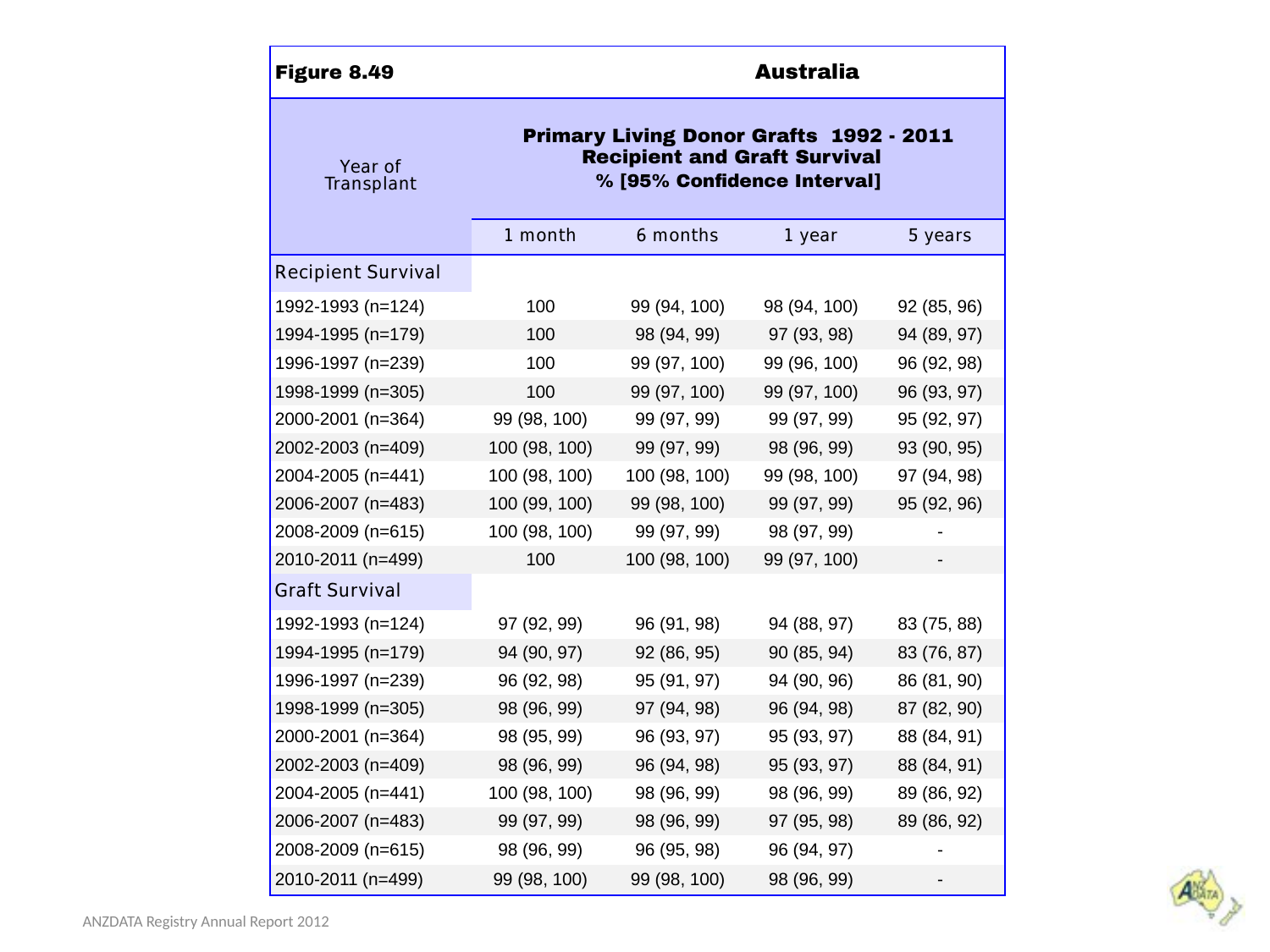

| Figure 8.49 Australia |  |  |  |  |
| --- | --- | --- | --- | --- |
| Year of Transplant | Primary Living Donor Grafts 1992 - 2011 Recipient and Graft Survival % [95% Confidence Interval] |  |  |  |
|  | 1 month | 6 months | 1 year | 5 years |
| Recipient Survival |  |  |  |  |
| 1992-1993 (n=124) | 100 | 99 (94, 100) | 98 (94, 100) | 92 (85, 96) |
| 1994-1995 (n=179) | 100 | 98 (94, 99) | 97 (93, 98) | 94 (89, 97) |
| 1996-1997 (n=239) | 100 | 99 (97, 100) | 99 (96, 100) | 96 (92, 98) |
| 1998-1999 (n=305) | 100 | 99 (97, 100) | 99 (97, 100) | 96 (93, 97) |
| 2000-2001 (n=364) | 99 (98, 100) | 99 (97, 99) | 99 (97, 99) | 95 (92, 97) |
| 2002-2003 (n=409) | 100 (98, 100) | 99 (97, 99) | 98 (96, 99) | 93 (90, 95) |
| 2004-2005 (n=441) | 100 (98, 100) | 100 (98, 100) | 99 (98, 100) | 97 (94, 98) |
| 2006-2007 (n=483) | 100 (99, 100) | 99 (98, 100) | 99 (97, 99) | 95 (92, 96) |
| 2008-2009 (n=615) | 100 (98, 100) | 99 (97, 99) | 98 (97, 99) | - |
| 2010-2011 (n=499) | 100 | 100 (98, 100) | 99 (97, 100) | - |
| Graft Survival |  |  |  |  |
| 1992-1993 (n=124) | 97 (92, 99) | 96 (91, 98) | 94 (88, 97) | 83 (75, 88) |
| 1994-1995 (n=179) | 94 (90, 97) | 92 (86, 95) | 90 (85, 94) | 83 (76, 87) |
| 1996-1997 (n=239) | 96 (92, 98) | 95 (91, 97) | 94 (90, 96) | 86 (81, 90) |
| 1998-1999 (n=305) | 98 (96, 99) | 97 (94, 98) | 96 (94, 98) | 87 (82, 90) |
| 2000-2001 (n=364) | 98 (95, 99) | 96 (93, 97) | 95 (93, 97) | 88 (84, 91) |
| 2002-2003 (n=409) | 98 (96, 99) | 96 (94, 98) | 95 (93, 97) | 88 (84, 91) |
| 2004-2005 (n=441) | 100 (98, 100) | 98 (96, 99) | 98 (96, 99) | 89 (86, 92) |
| 2006-2007 (n=483) | 99 (97, 99) | 98 (96, 99) | 97 (95, 98) | 89 (86, 92) |
| 2008-2009 (n=615) | 98 (96, 99) | 96 (95, 98) | 96 (94, 97) | - |
| 2010-2011 (n=499) | 99 (98, 100) | 99 (98, 100) | 98 (96, 99) | - |

ANZDATA Registry Annual Report 2012